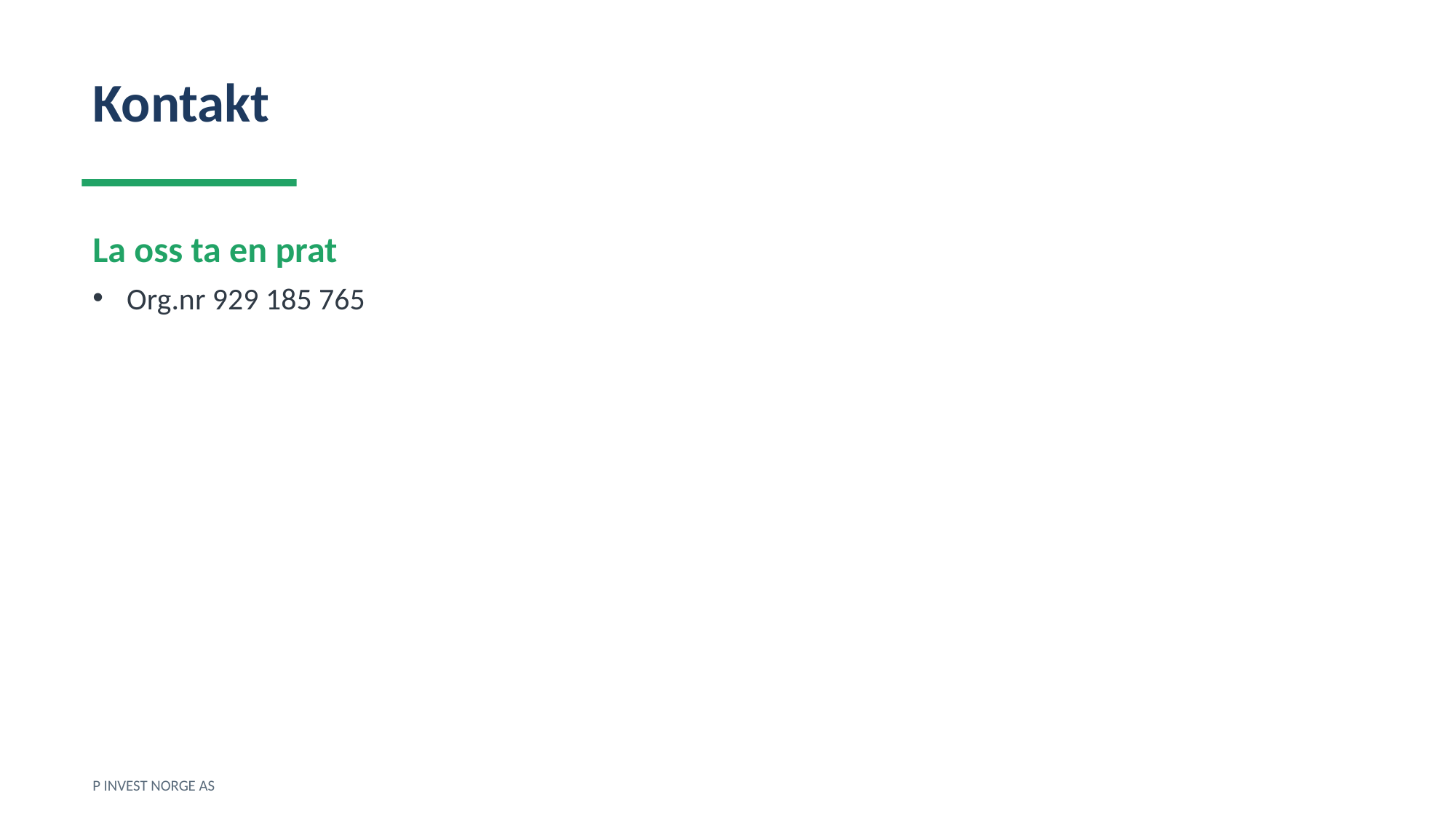

Kontakt

La oss ta en prat
Org.nr 929 185 765
P INVEST NORGE AS